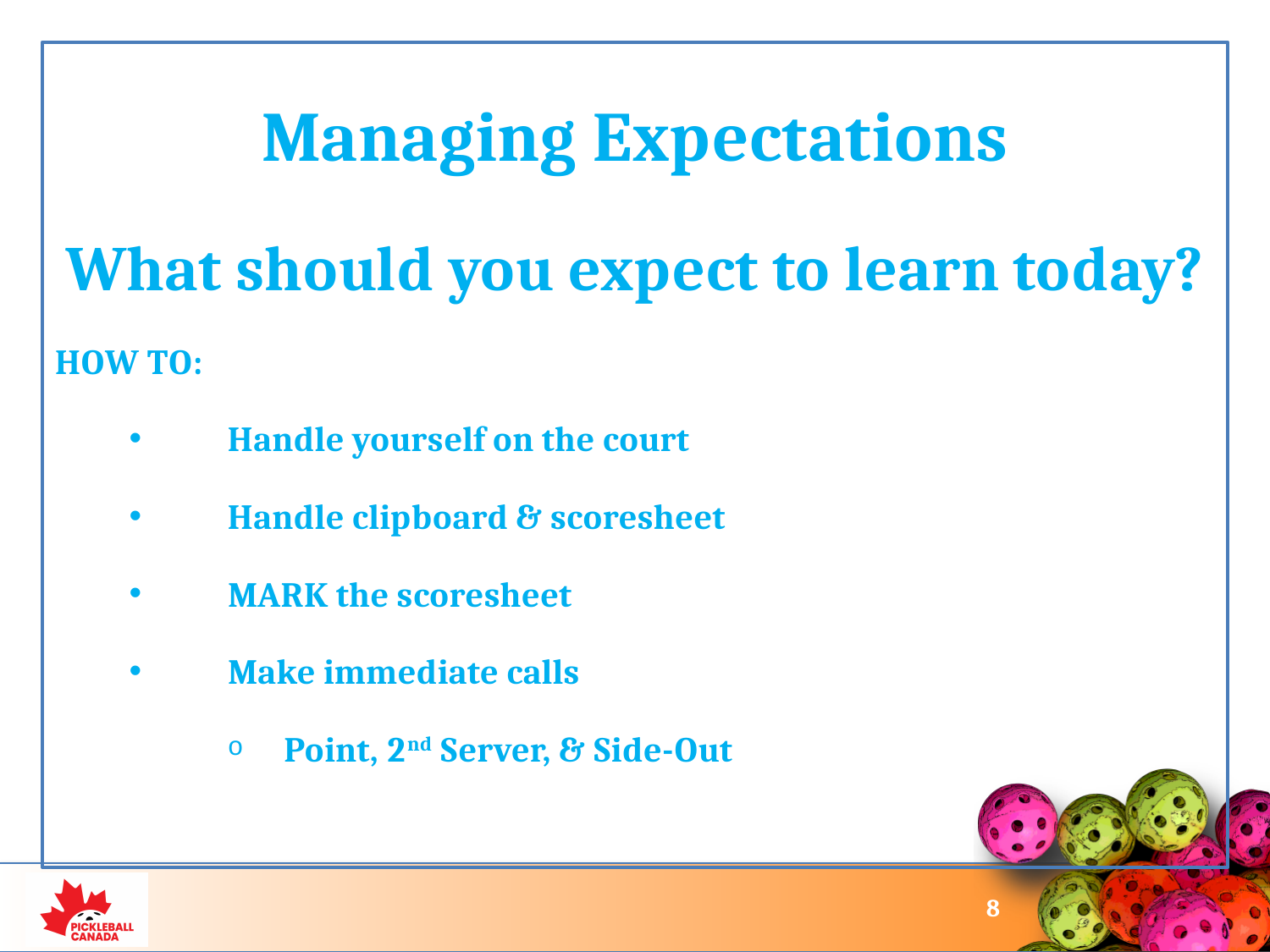

Managing Expectations
What should you expect to learn today?
HOW TO:
Handle yourself on the court
Handle clipboard & scoresheet
MARK the scoresheet
Make immediate calls
Point, 2nd Server, & Side-Out